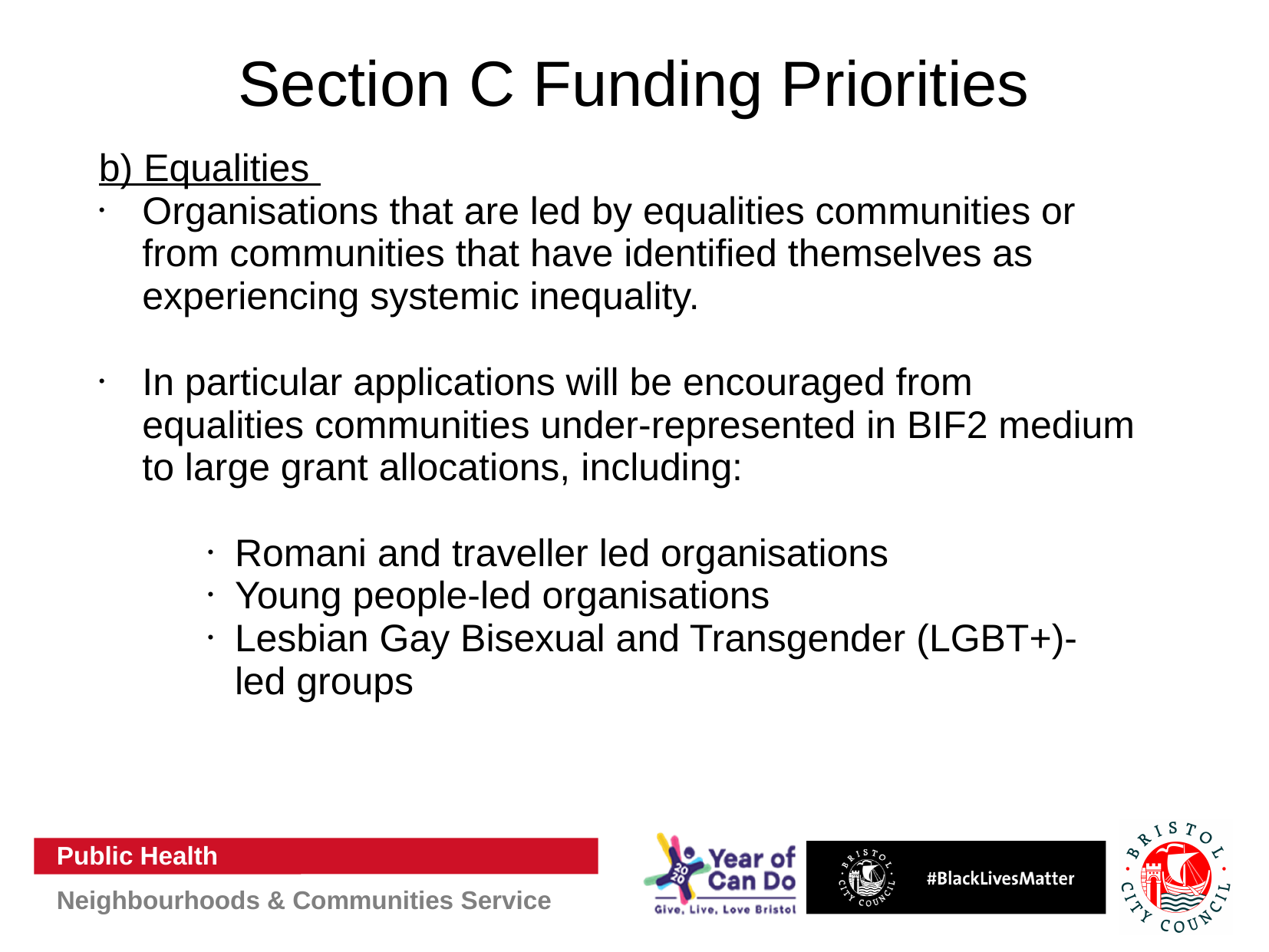

# Section C Funding Priorities
b) Equalities
Organisations that are led by equalities communities or from communities that have identified themselves as experiencing systemic inequality.

In particular applications will be encouraged from equalities communities under-represented in BIF2 medium to large grant allocations, including:

Romani and traveller led organisations
Young people-led organisations
Lesbian Gay Bisexual and Transgender (LGBT+)- led groups